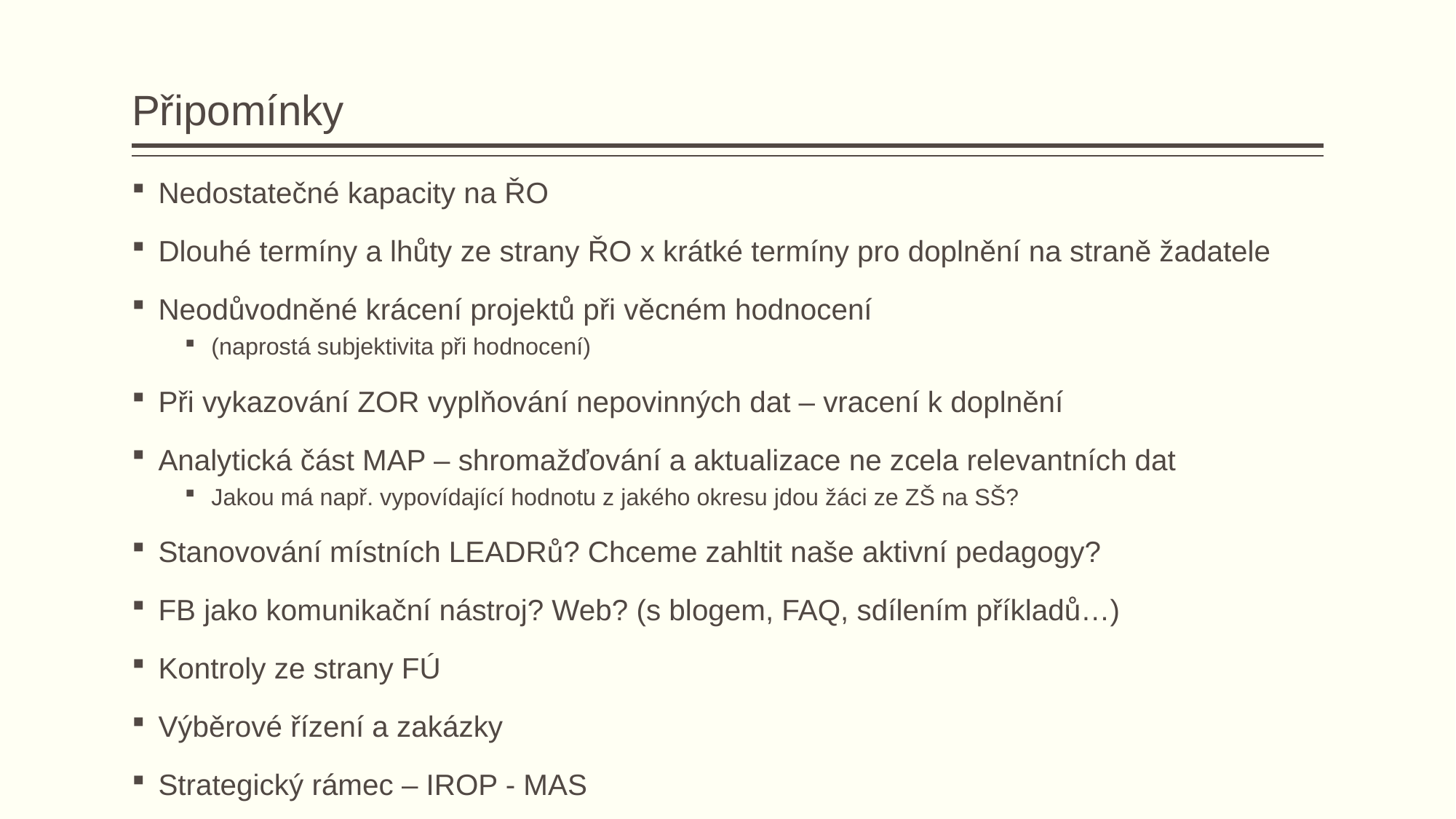

# Připomínky
Nedostatečné kapacity na ŘO
Dlouhé termíny a lhůty ze strany ŘO x krátké termíny pro doplnění na straně žadatele
Neodůvodněné krácení projektů při věcném hodnocení
(naprostá subjektivita při hodnocení)
Při vykazování ZOR vyplňování nepovinných dat – vracení k doplnění
Analytická část MAP – shromažďování a aktualizace ne zcela relevantních dat
Jakou má např. vypovídající hodnotu z jakého okresu jdou žáci ze ZŠ na SŠ?
Stanovování místních LEADRů? Chceme zahltit naše aktivní pedagogy?
FB jako komunikační nástroj? Web? (s blogem, FAQ, sdílením příkladů…)
Kontroly ze strany FÚ
Výběrové řízení a zakázky
Strategický rámec – IROP - MAS